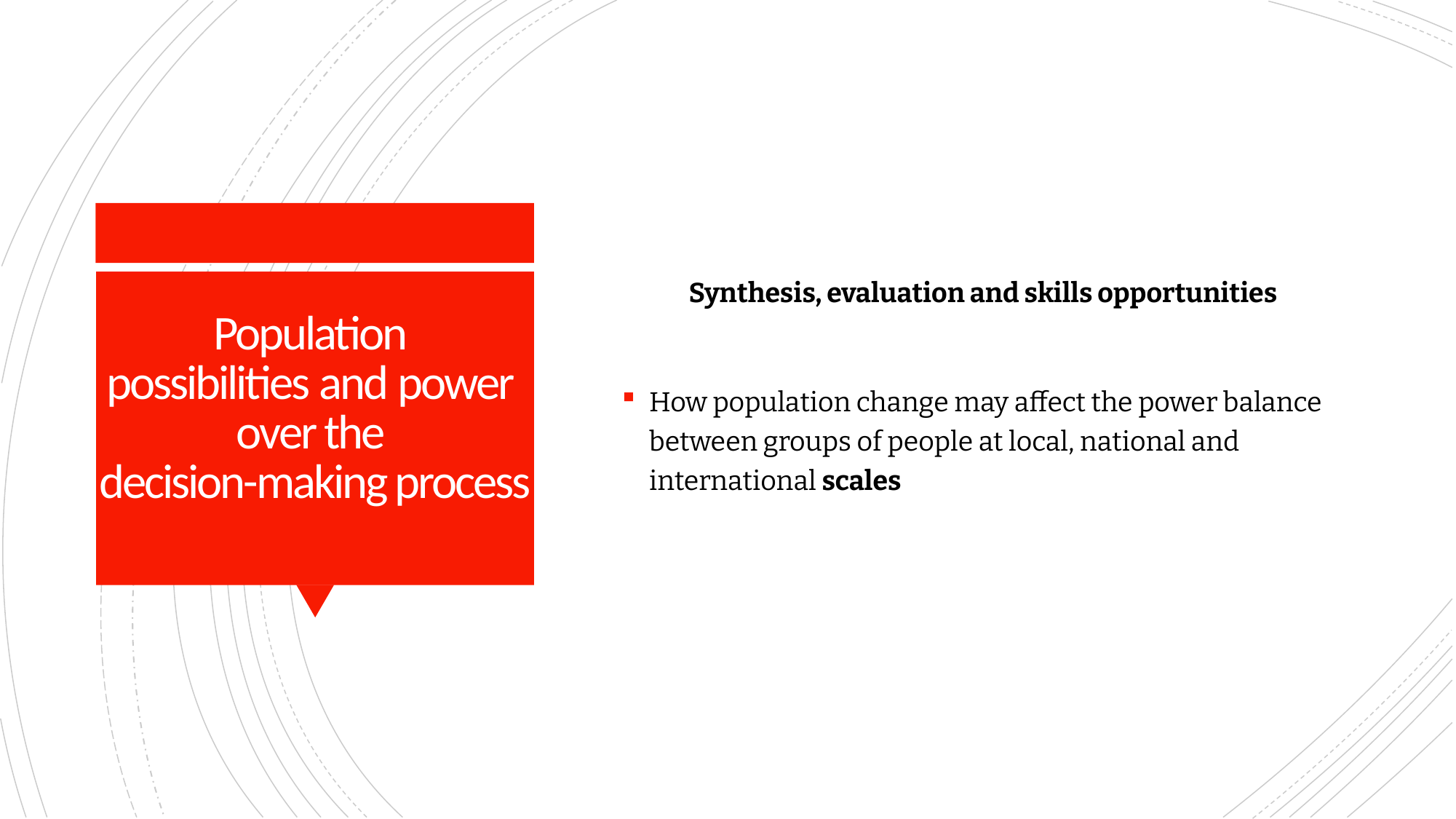

Synthesis, evaluation and skills opportunities

How population change may affect the power balance between groups of people at local, national and international scales

# Population possibilities and power over the decision-making process